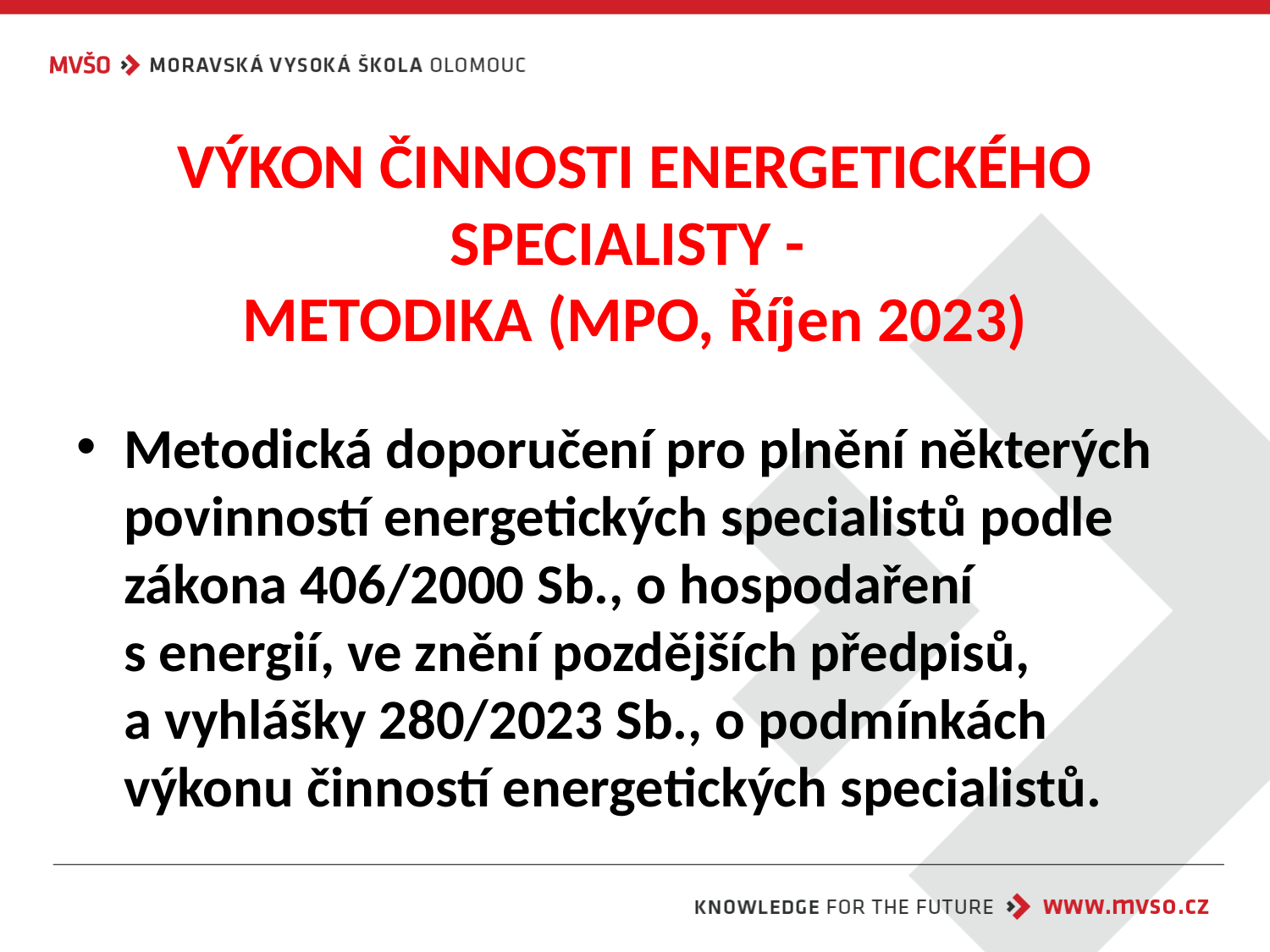

# VÝKON ČINNOSTI ENERGETICKÉHO SPECIALISTY - METODIKA (MPO, Říjen 2023)
Metodická doporučení pro plnění některých povinností energetických specialistů podle zákona 406/2000 Sb., o hospodaření
s energií, ve znění pozdějších předpisů,
a vyhlášky 280/2023 Sb., o podmínkách výkonu činností energetických specialistů.